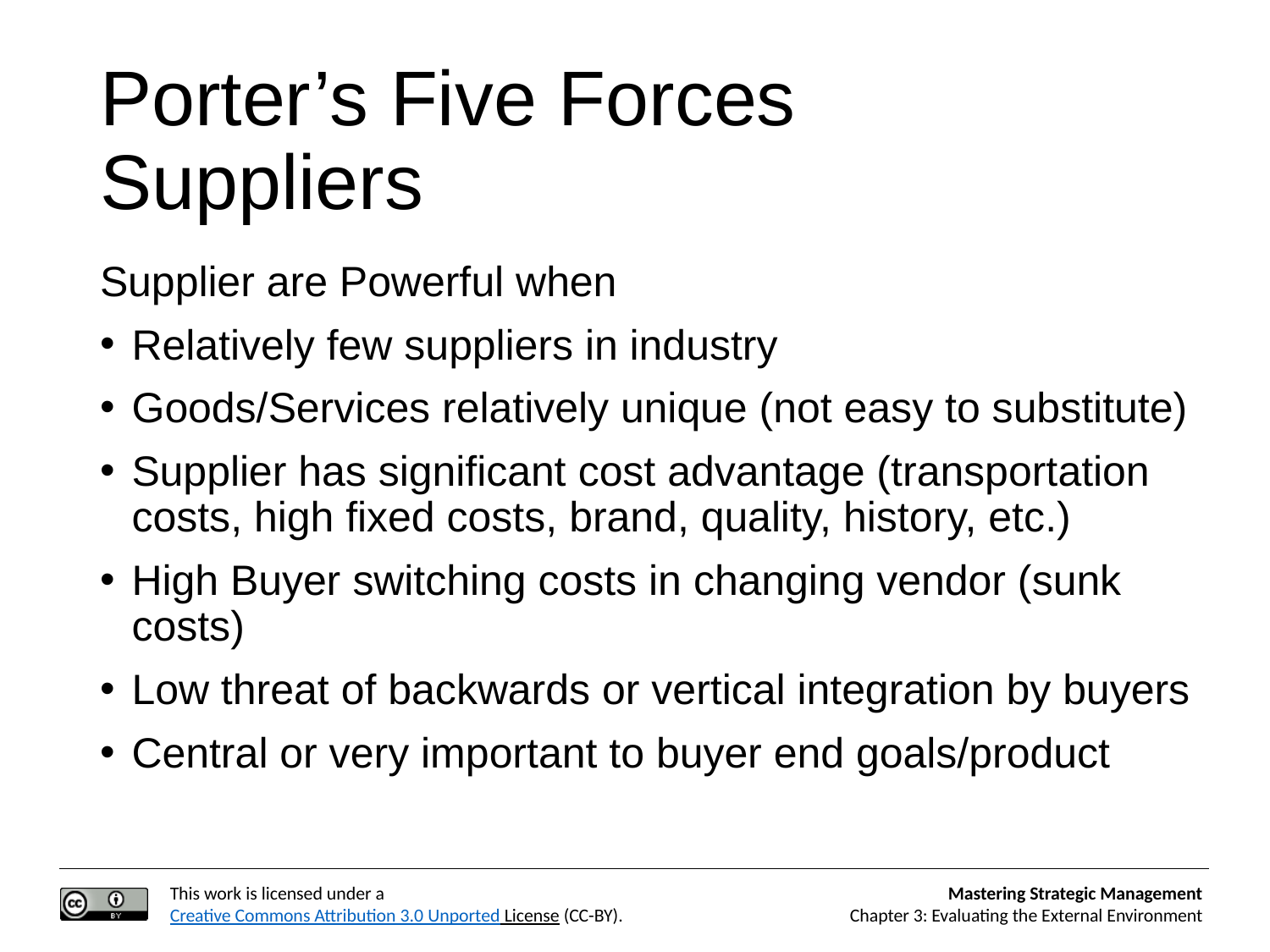

# Porter’s Five Forces Suppliers
Supplier are Powerful when
Relatively few suppliers in industry
Goods/Services relatively unique (not easy to substitute)
Supplier has significant cost advantage (transportation costs, high fixed costs, brand, quality, history, etc.)
High Buyer switching costs in changing vendor (sunk costs)
Low threat of backwards or vertical integration by buyers
Central or very important to buyer end goals/product